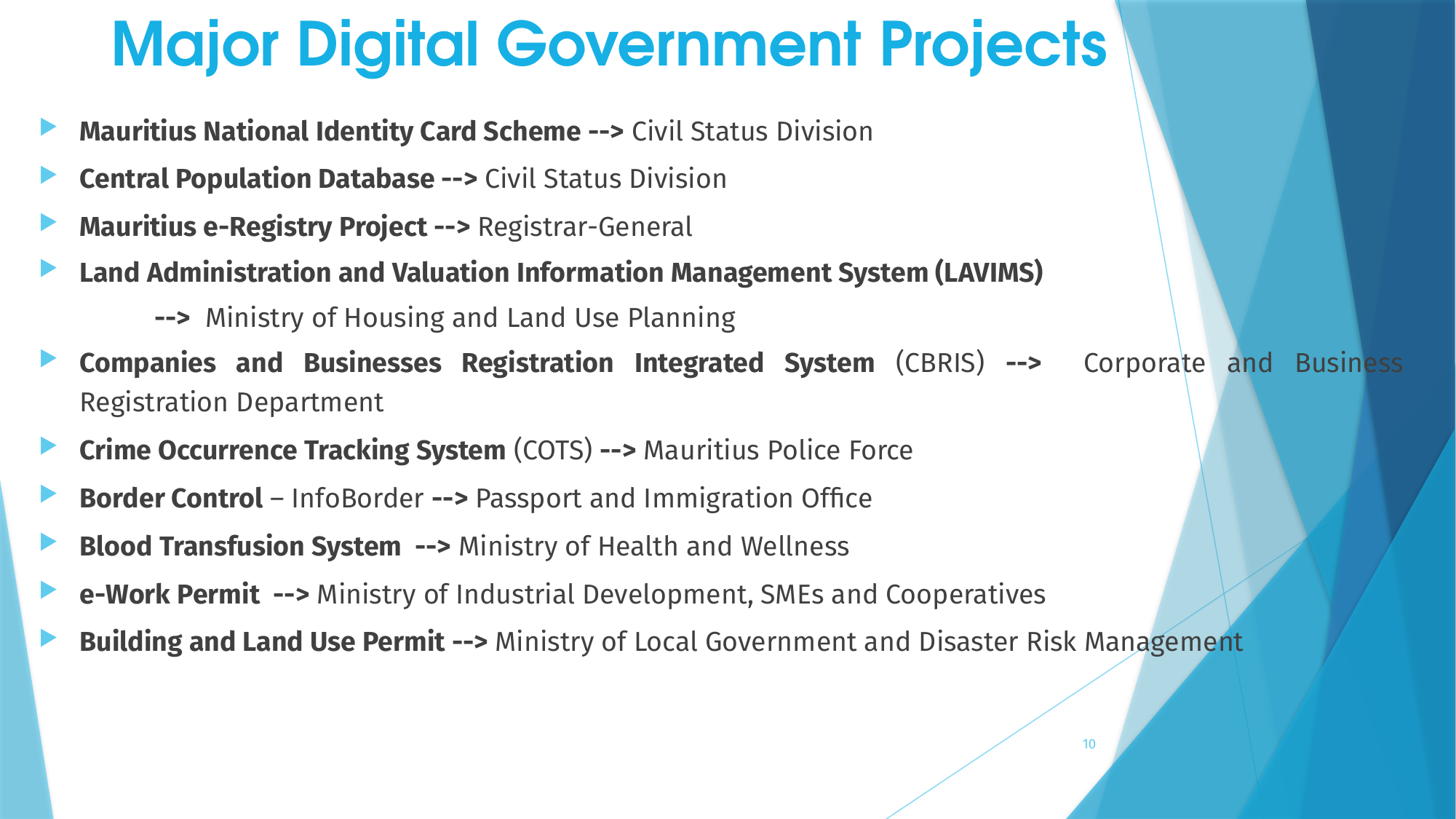

# Major Digital Government Projects
Mauritius National Identity Card Scheme --> Civil Status Division
Central Population Database --> Civil Status Division
Mauritius e-Registry Project --> Registrar-General
Land Administration and Valuation Information Management System (LAVIMS)
	 -->  Ministry of Housing and Land Use Planning
Companies and Businesses Registration Integrated System (CBRIS) -->  Corporate and Business Registration Department
Crime Occurrence Tracking System (COTS) --> Mauritius Police Force
Border Control – InfoBorder --> Passport and Immigration Office
Blood Transfusion System  --> Ministry of Health and Wellness
e-Work Permit  --> Ministry of Industrial Development, SMEs and Cooperatives
Building and Land Use Permit --> ​Ministry of Local Government and Disaster Risk Management

10